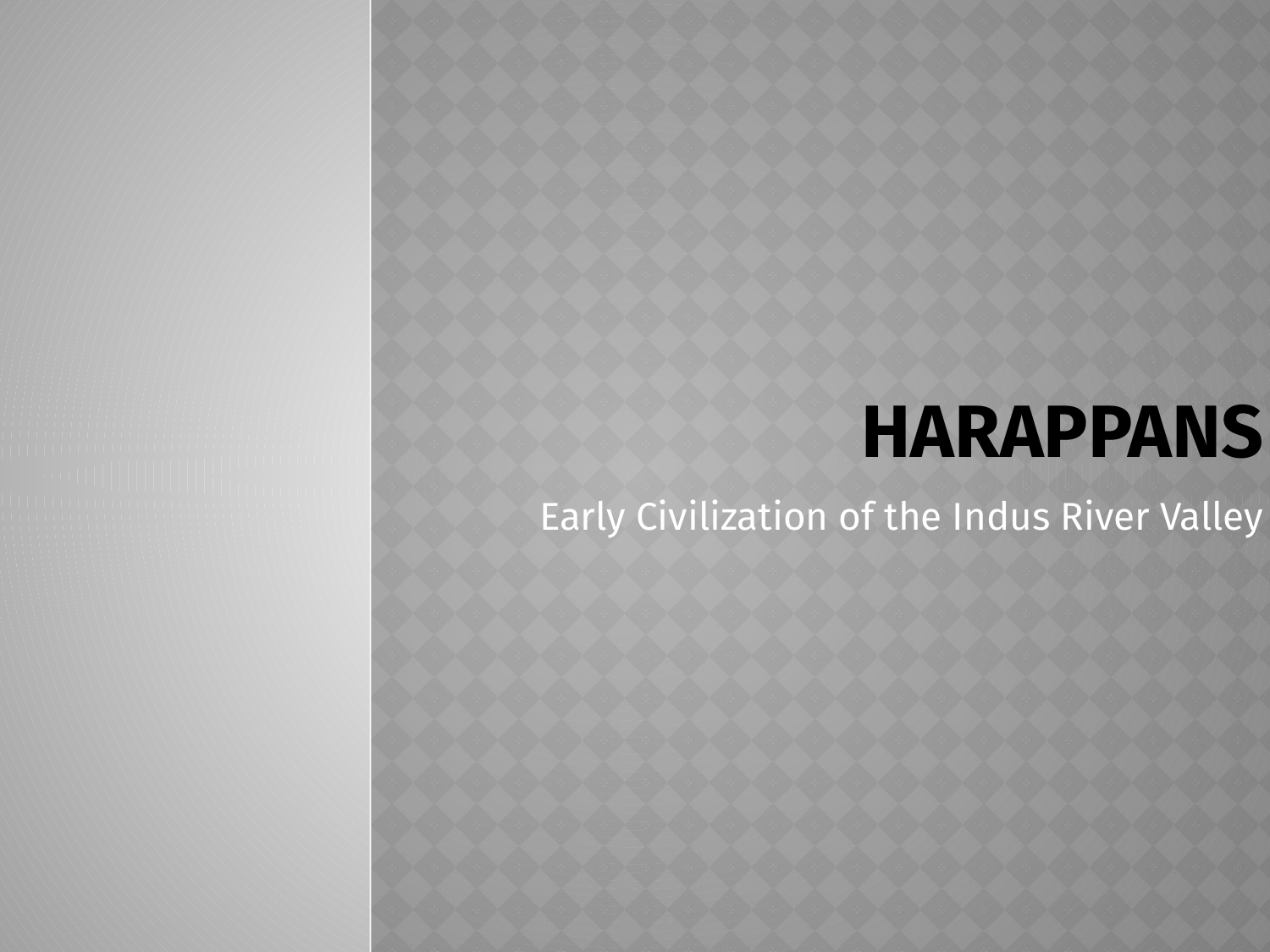

# Harappans
Early Civilization of the Indus River Valley